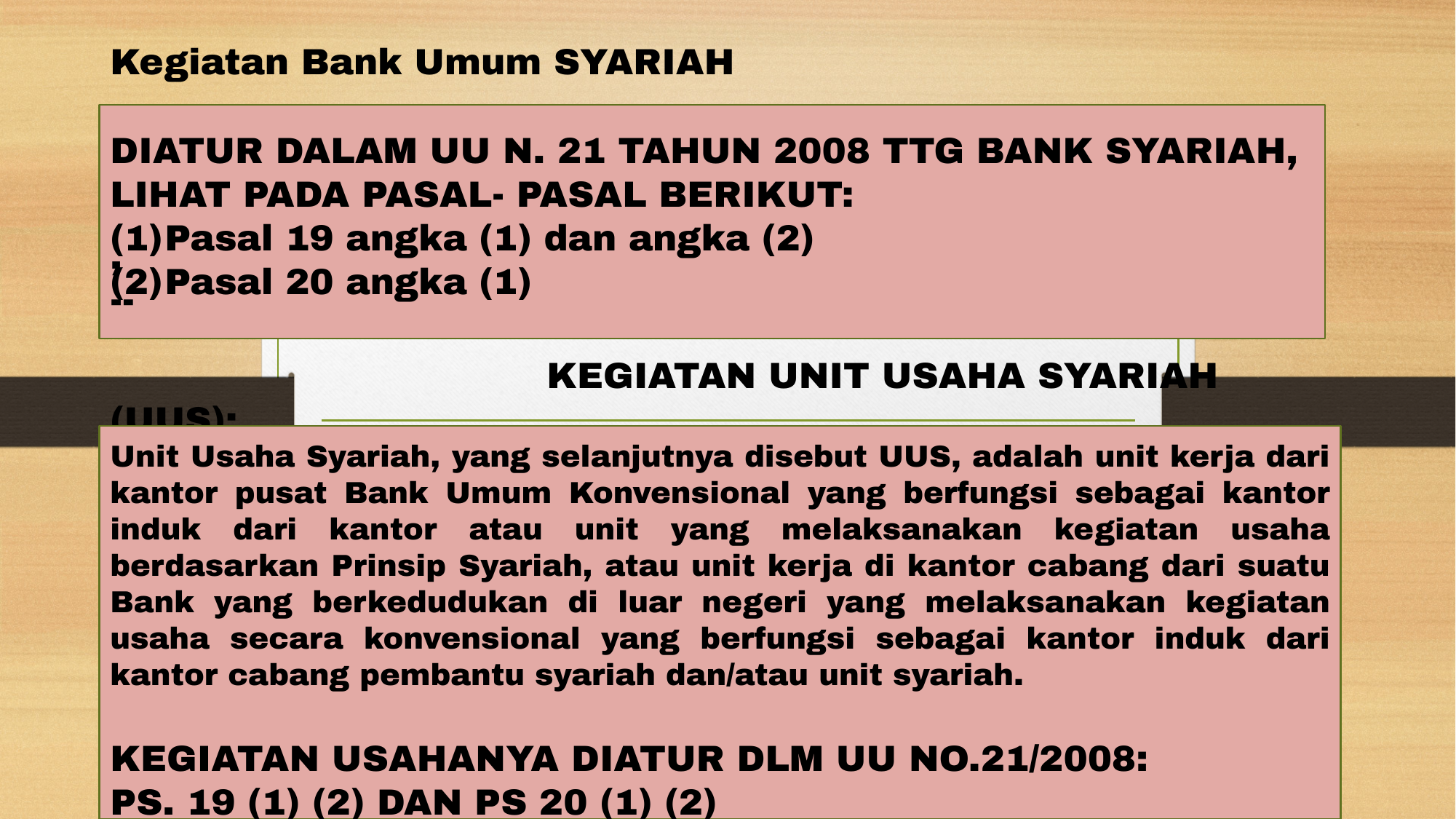

Kegiatan Bank Umum SYARIAH
Meminda

DIATUR DALAM UU N. 21 TAHUN 2008 TTG BANK SYARIAH, LIHAT PADA PASAL- PASAL BERIKUT:
Pasal 19 angka (1) dan angka (2)
Pasal 20 angka (1)

				KEGIATAN UNIT USAHA SYARIAH (UUS):

Meminda

,
--

Unit Usaha Syariah, yang selanjutnya disebut UUS, adalah unit kerja dari kantor pusat Bank Umum Konvensional yang berfungsi sebagai kantor induk dari kantor atau unit yang melaksanakan kegiatan usaha berdasarkan Prinsip Syariah, atau unit kerja di kantor cabang dari suatu Bank yang berkedudukan di luar negeri yang melaksanakan kegiatan usaha secara konvensional yang berfungsi sebagai kantor induk dari kantor cabang pembantu syariah dan/atau unit syariah.

KEGIATAN USAHANYA DIATUR DLM UU NO.21/2008:
PS. 19 (1) (2) DAN PS 20 (1) (2)

# Pengertian Sistem Keuangan dan Sistem Keuangan Indonesia Sistem Moneter Indonesia Sistem Perbankan Indonesia Bank Umum  dan Bank Perkreditan Rakyat Bank Konvensional dan Bank Syariah